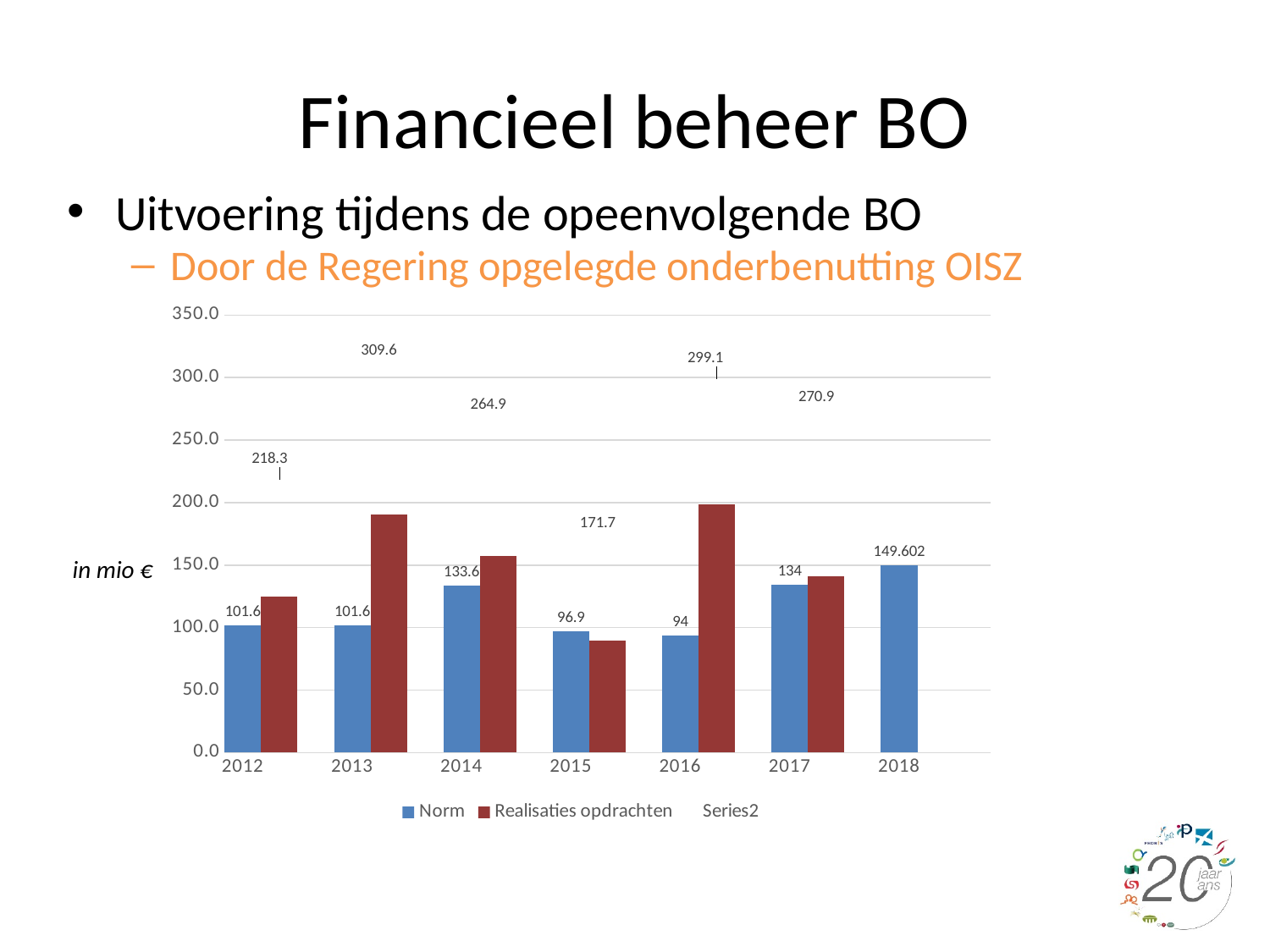

# Financieel beheer BO
Uitvoering tijdens de opeenvolgende BO
Door de Regering opgelegde onderbenutting OISZ

[unsupported chart]

in mio €